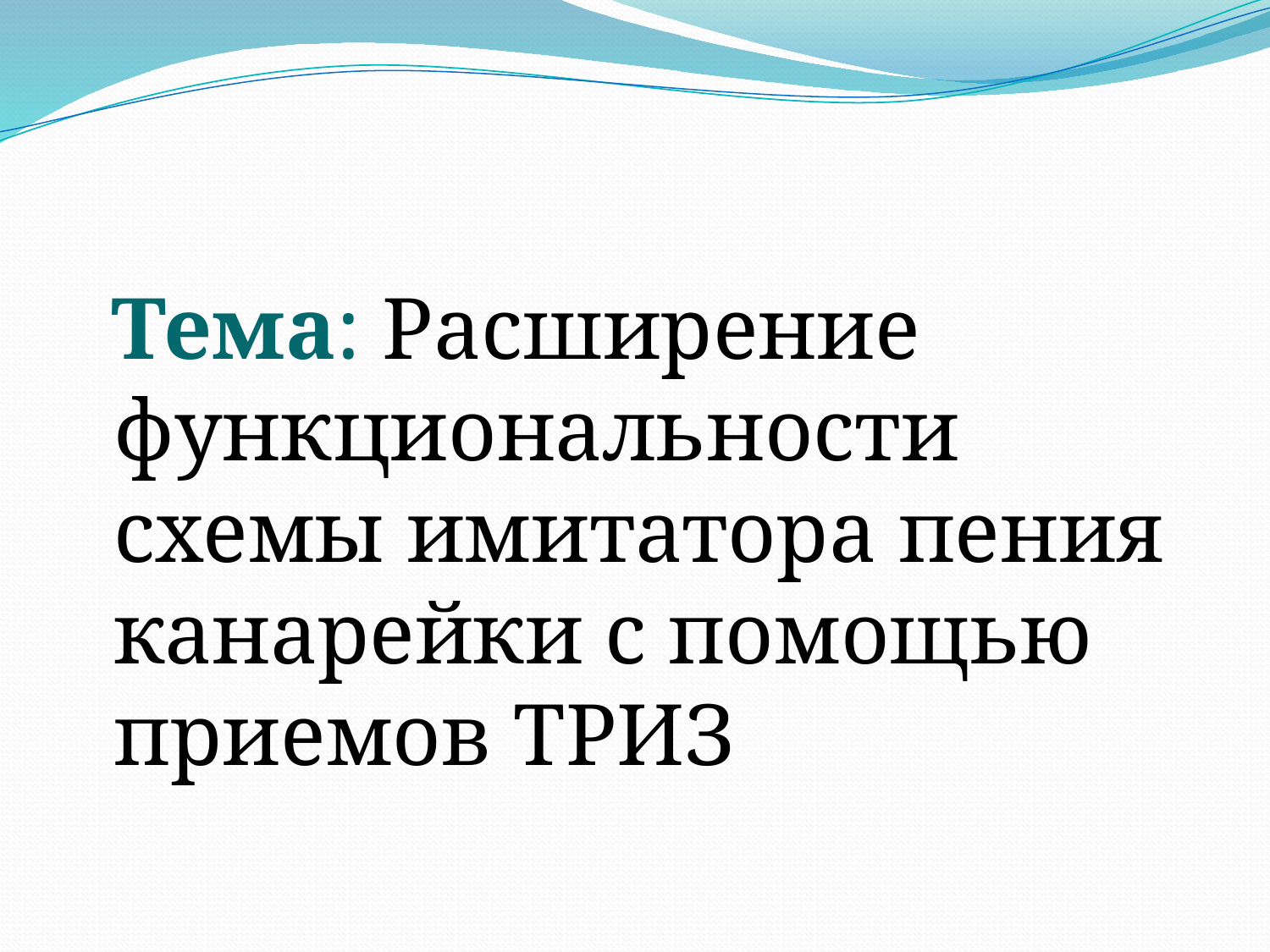

#
   Тема: Расширение функциональности схемы имитатора пения канарейки c помощью приемов ТРИЗ